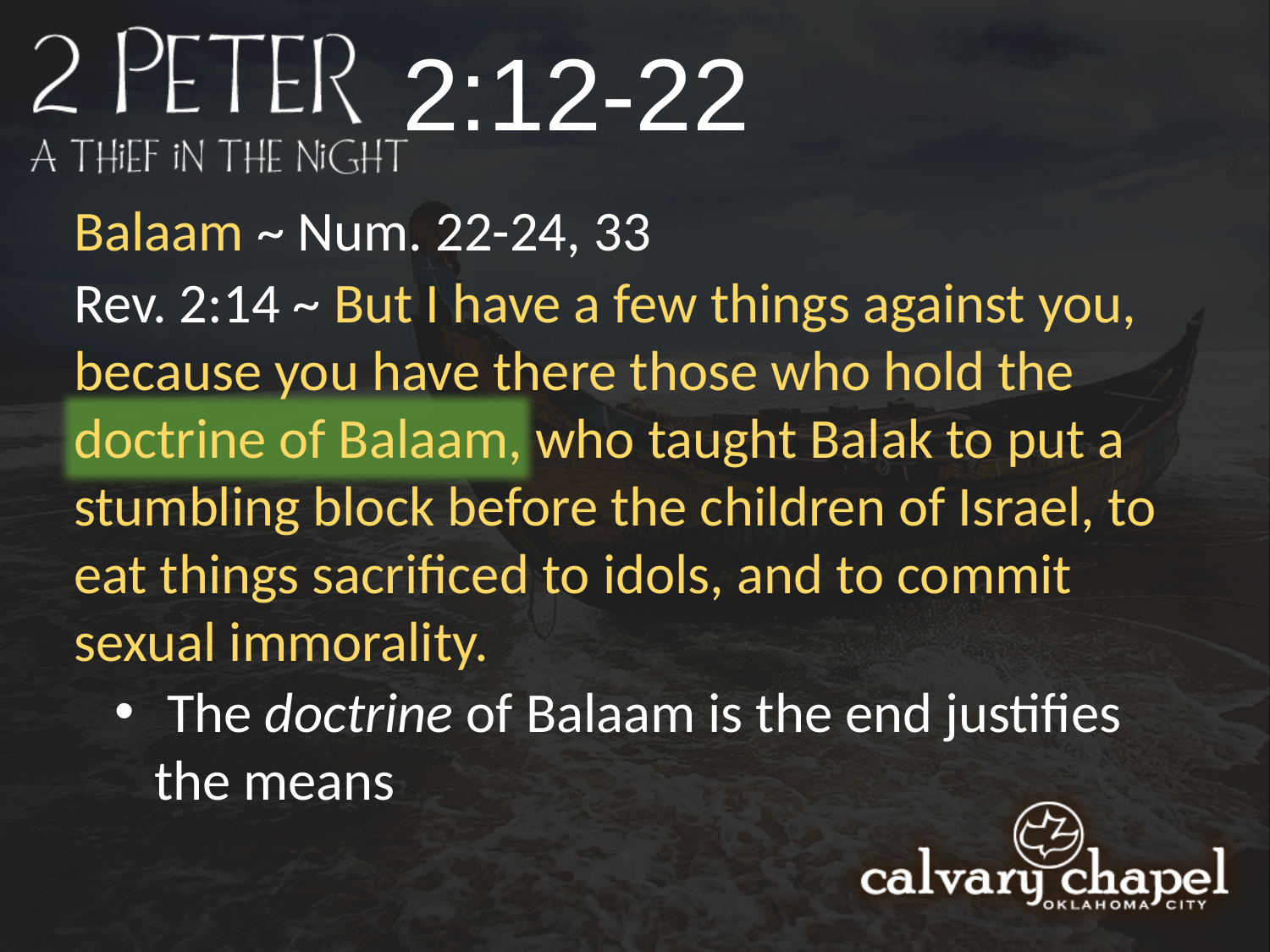

2:12-22
Balaam ~ Num. 22-24, 33
Rev. 2:14 ~ But I have a few things against you, because you have there those who hold the doctrine of Balaam, who taught Balak to put a stumbling block before the children of Israel, to eat things sacrificed to idols, and to commit sexual immorality.

 The doctrine of Balaam is the end justifies the means